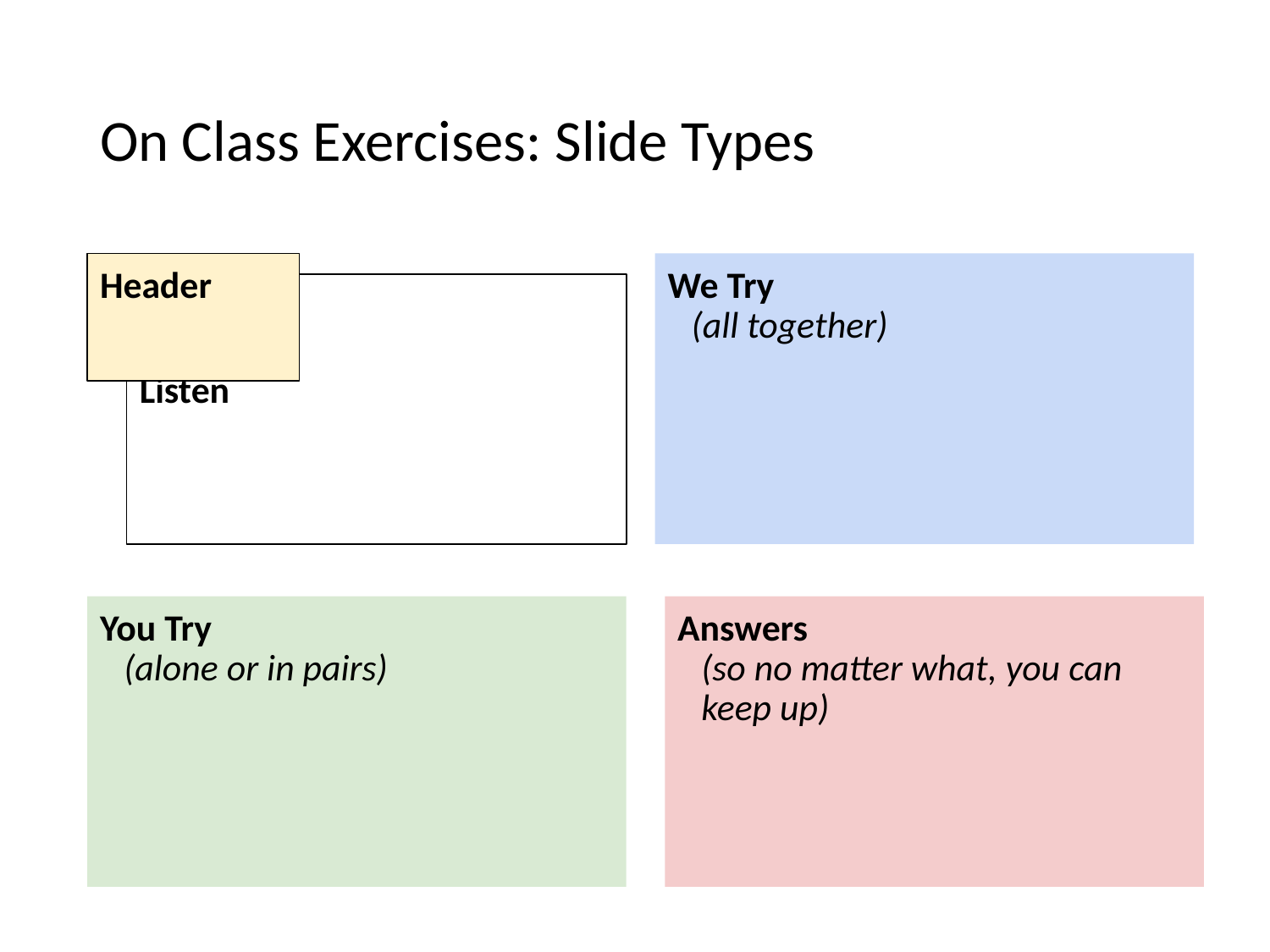

# On Class Exercises: Slide Types
Header
We Try
(all together)

Listen

You Try
(alone or in pairs)
Answers
(so no matter what, you can keep up)